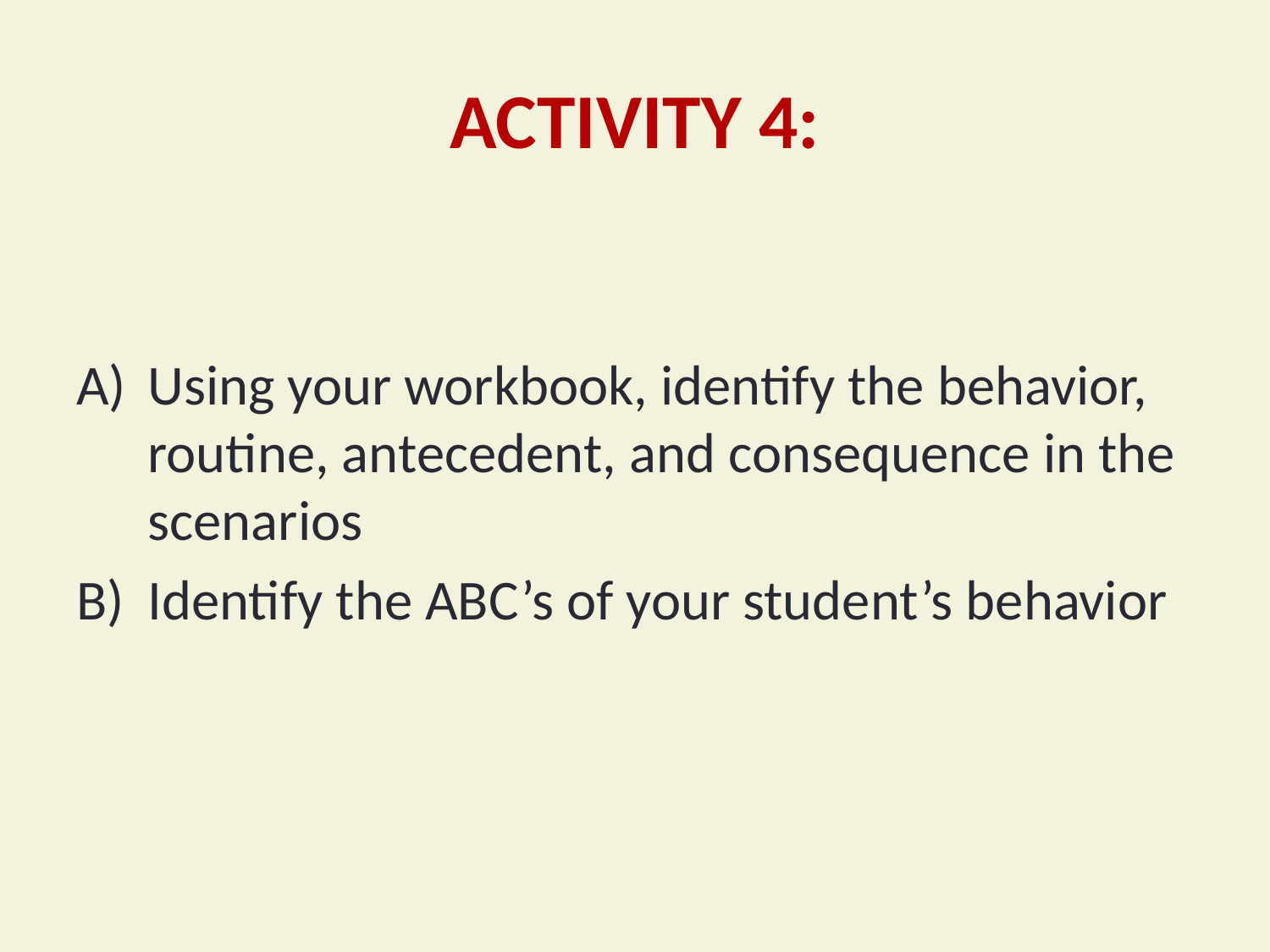

# ACTIVITY 4:
Using your workbook, identify the behavior, routine, antecedent, and consequence in the scenarios
Identify the ABC’s of your student’s behavior